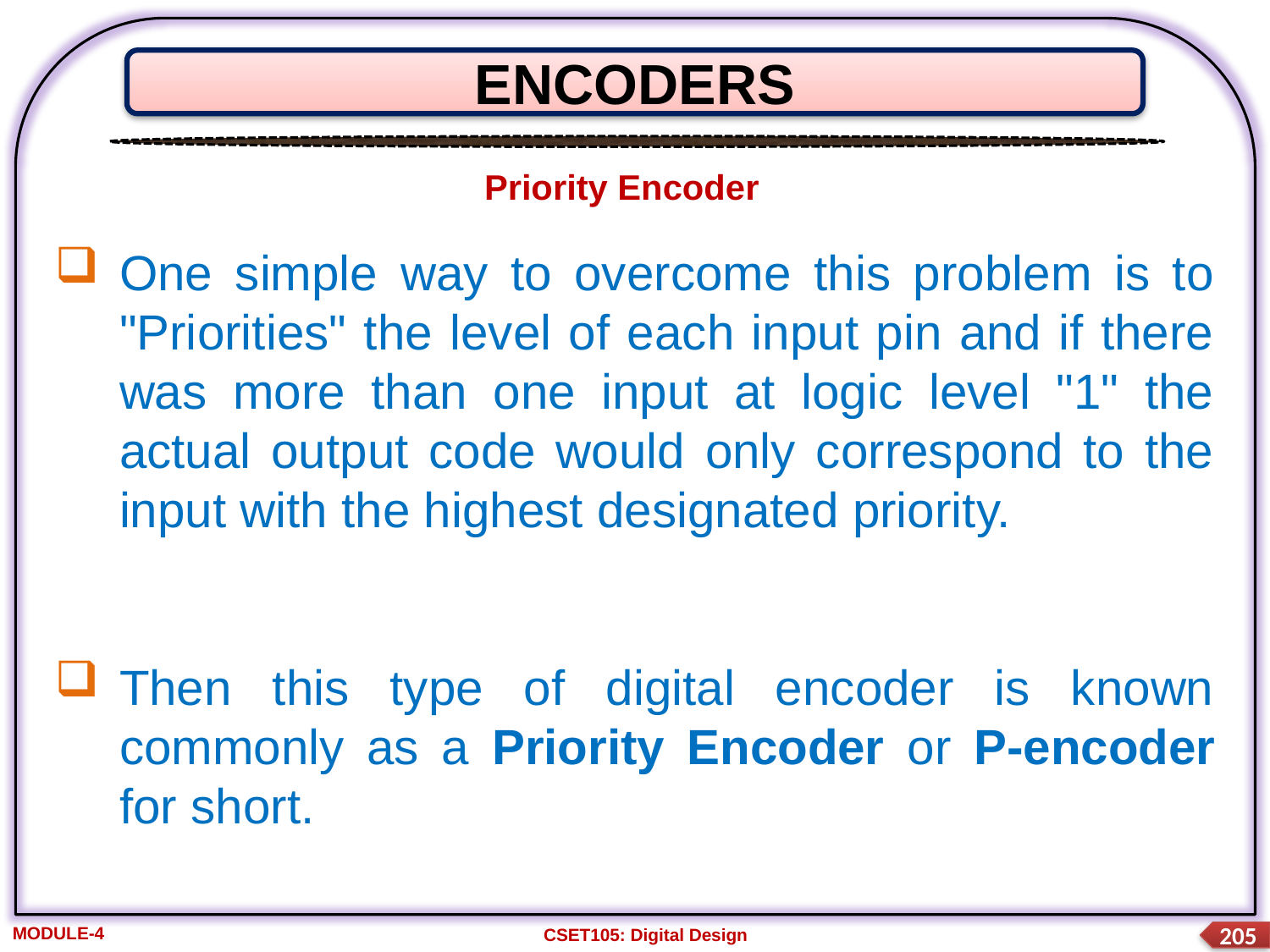

ENCODERS

Priority Encoder
One simple way to overcome this problem is to "Priorities" the level of each input pin and if there was more than one input at logic level "1" the actual output code would only correspond to the input with the highest designated priority.

Then this type of digital encoder is known commonly as a Priority Encoder or P-encoder for short.
MODULE-4
CSET105: Digital Design
205